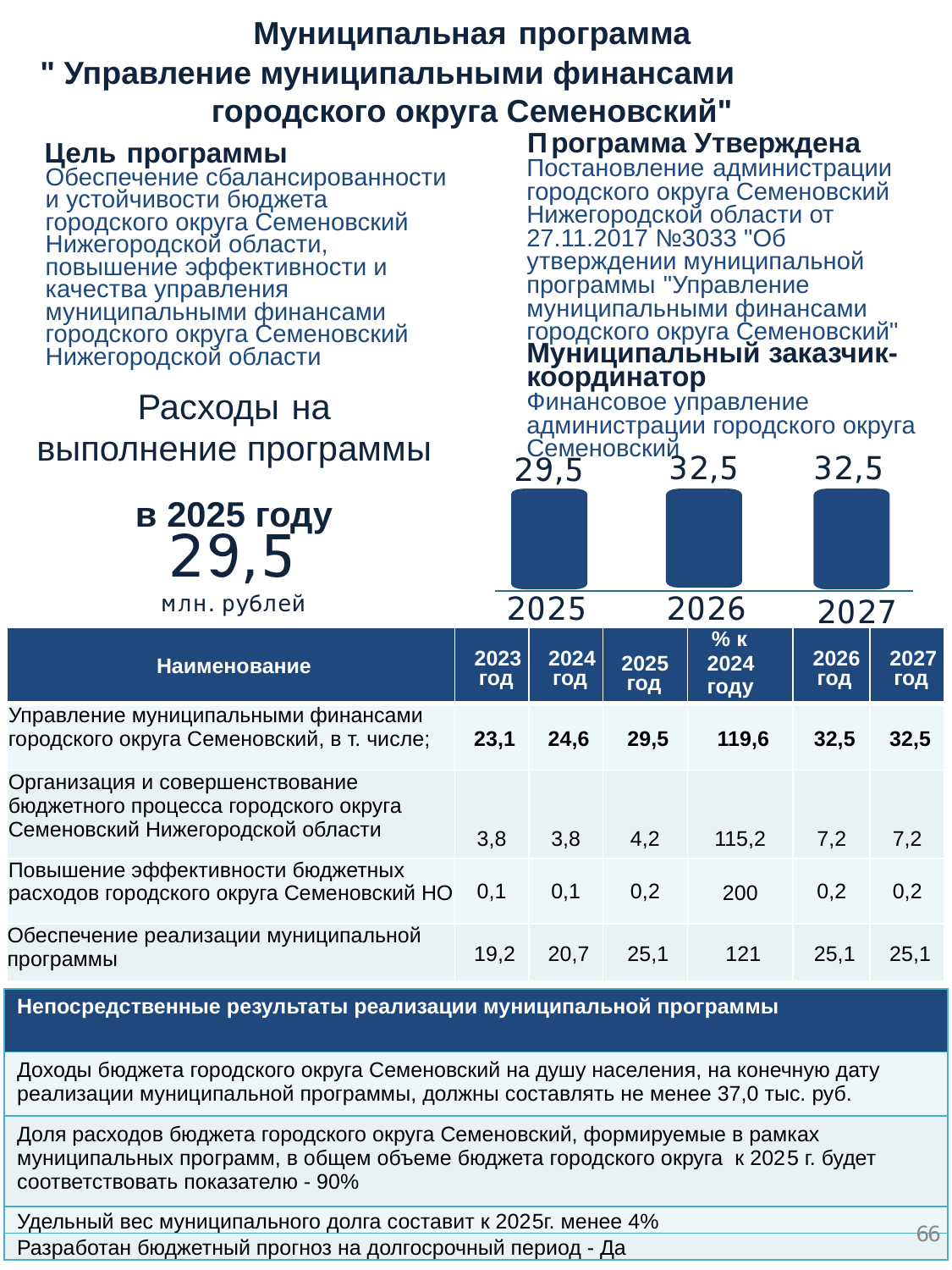

Муниципальная программа
" Управление муниципальными финансами                    городского округа Семеновский"
П  рограмма Утверждена
Постановление администрации городского округа Семеновский Нижегородской области от 27.11.2017 №3033 "Об утверждении муниципальной программы "Управление муниципальными финансами городского округа Семеновский"
Муниципальный заказчик-координатор
Финансовое управление администрации городского округа Семеновский
Цель программы
Обеспечение сбалансированности и устойчивости бюджета городского округа Семеновский Нижегородской области, повышение эффективности и качества управления муниципальными финансами городского округа Семеновский Нижегородской области

Расходы на выполнение программы

в 2025 году

29,5
млн. рублей

32,5
32,5
29,5

2025
2026
2027
| Наименование | 2023 год | 2024 год | 2025 год | % к 2024 году | 2026 год | 2027 год |
| --- | --- | --- | --- | --- | --- | --- |
| Управление муниципальными финансами городского округа Семеновский, в т. числе; | 23,1 | 24,6 | 29,5 | 119,6 | 32,5 | 32,5 |
| Организация и совершенствование бюджетного процесса городского округа Семеновский Нижегородской области | 3,8 | 3,8 | 4,2 | 115,2 | 7,2 | 7,2 |
| Повышение эффективности бюджетных расходов городского округа Семеновский НО | 0,1 | 0,1 | 0,2 | 200 | 0,2 | 0,2 |
| Обеспечение реализации муниципальной программы | 19,2 | 20,7 | 25,1 | 121 | 25,1 | 25,1 |
| Непосредственные результаты реализации муниципальной программы |
| --- |
| Доходы бюджета городского округа Семеновский на душу населения, на конечную дату реализации муниципальной программы, должны составлять не менее 37,0 тыс. руб. |
| Доля расходов бюджета городского округа Семеновский, формируемые в рамках муниципальных программ, в общем объеме бюджета городского округа к 2025 г. будет соответствовать показателю - 90% |
| Удельный вес муниципального долга составит к 2025г. менее 4% |
| Разработан бюджетный прогноз на долгосрочный период - Да |
66